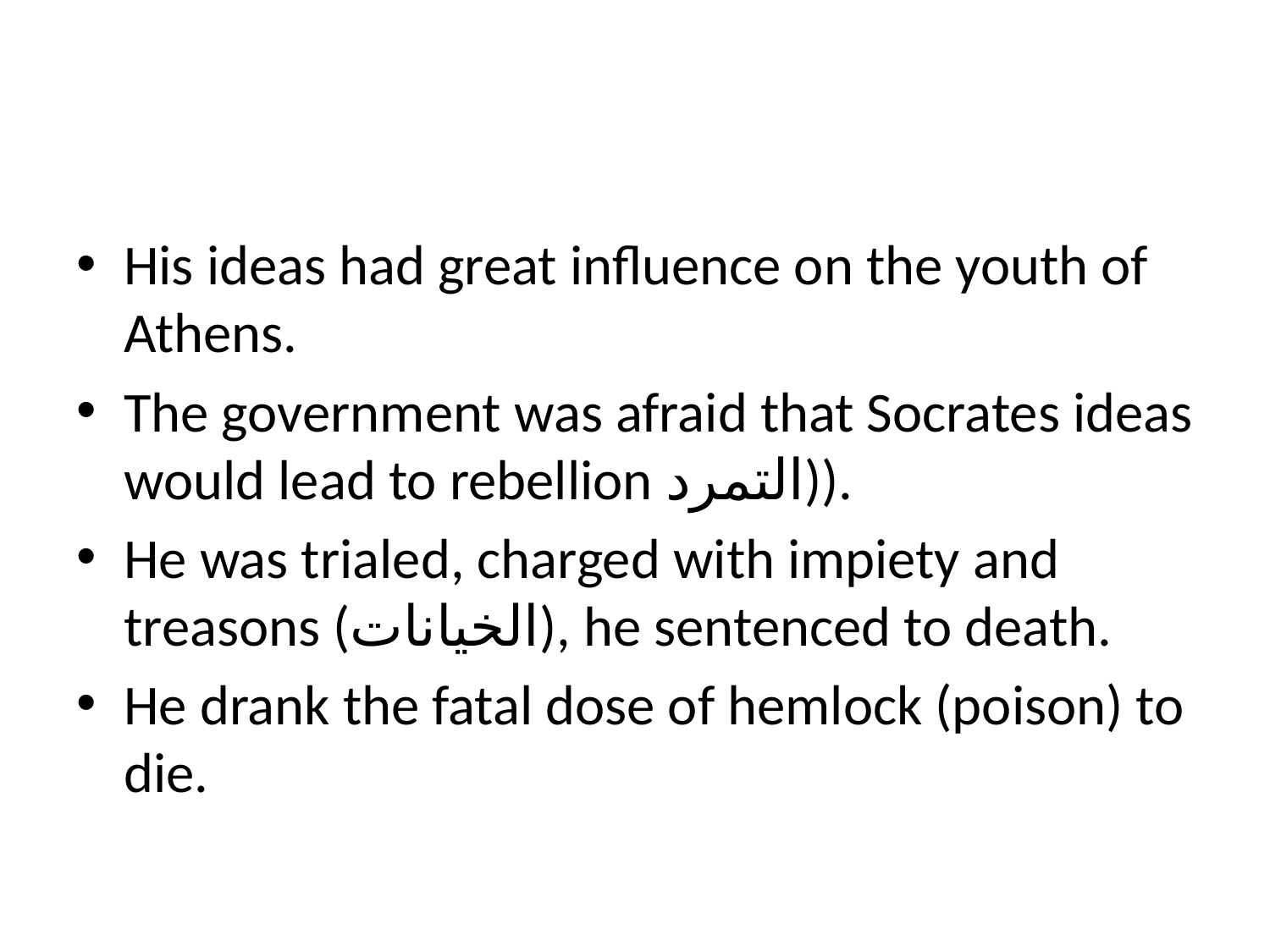

#
His ideas had great influence on the youth of Athens.
The government was afraid that Socrates ideas would lead to rebellion التمرد)).
He was trialed, charged with impiety and treasons (الخيانات), he sentenced to death.
He drank the fatal dose of hemlock (poison) to die.